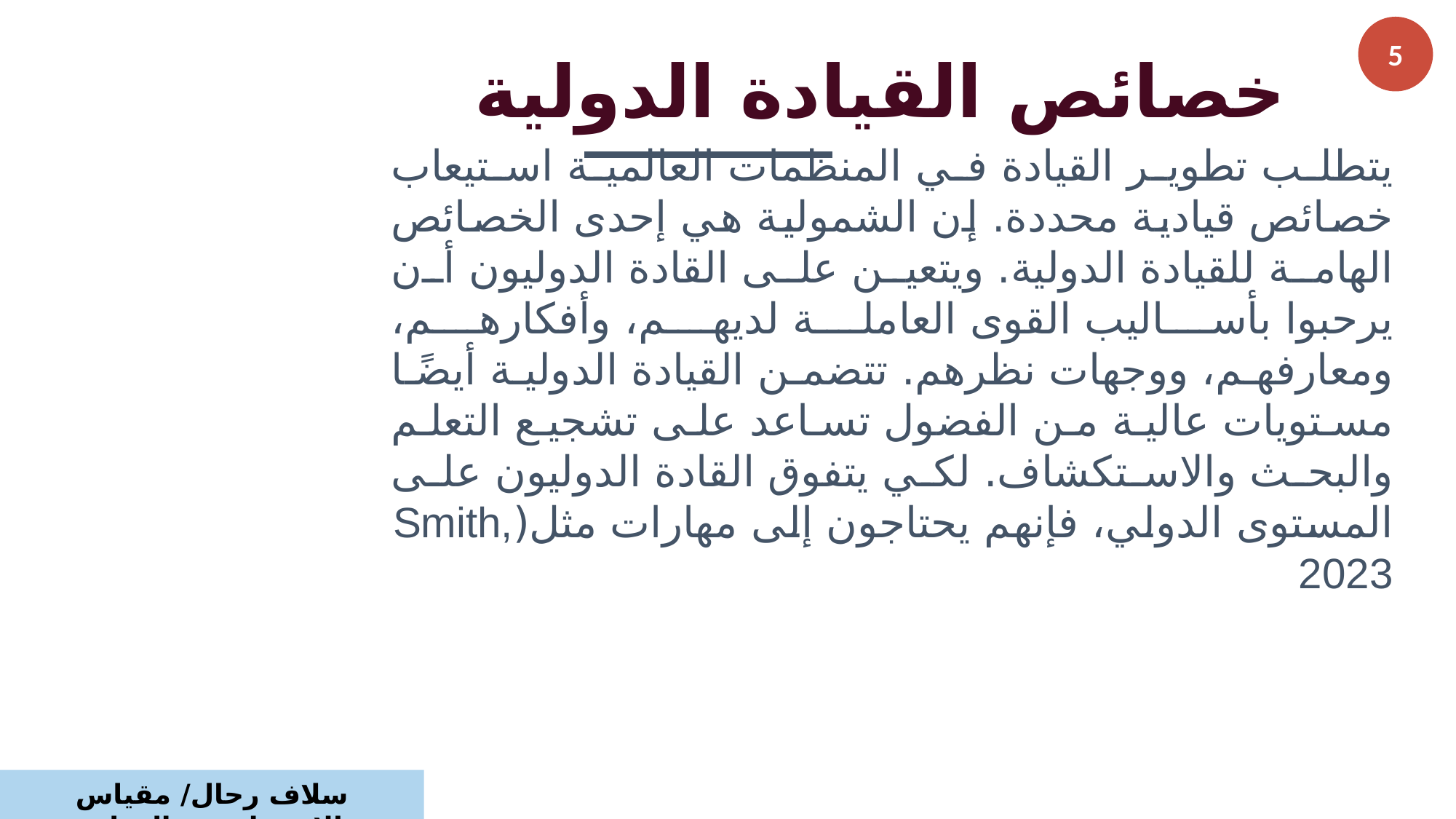

5
خصائص القيادة الدولية
يتطلب تطوير القيادة في المنظمات العالمية استيعاب خصائص قيادية محددة. إن الشمولية هي إحدى الخصائص الهامة للقيادة الدولية. ويتعين على القادة الدوليون أن يرحبوا بأساليب القوى العاملة لديهم، وأفكارهم، ومعارفهم، ووجهات نظرهم. تتضمن القيادة الدولية أيضًا مستويات عالية من الفضول تساعد على تشجيع التعلم والبحث والاستكشاف. لكي يتفوق القادة الدوليون على المستوى الدولي، فإنهم يحتاجون إلى مهارات مثل(Smith, 2023

سلاف رحال/ مقياس الاستراتيجية الدولية